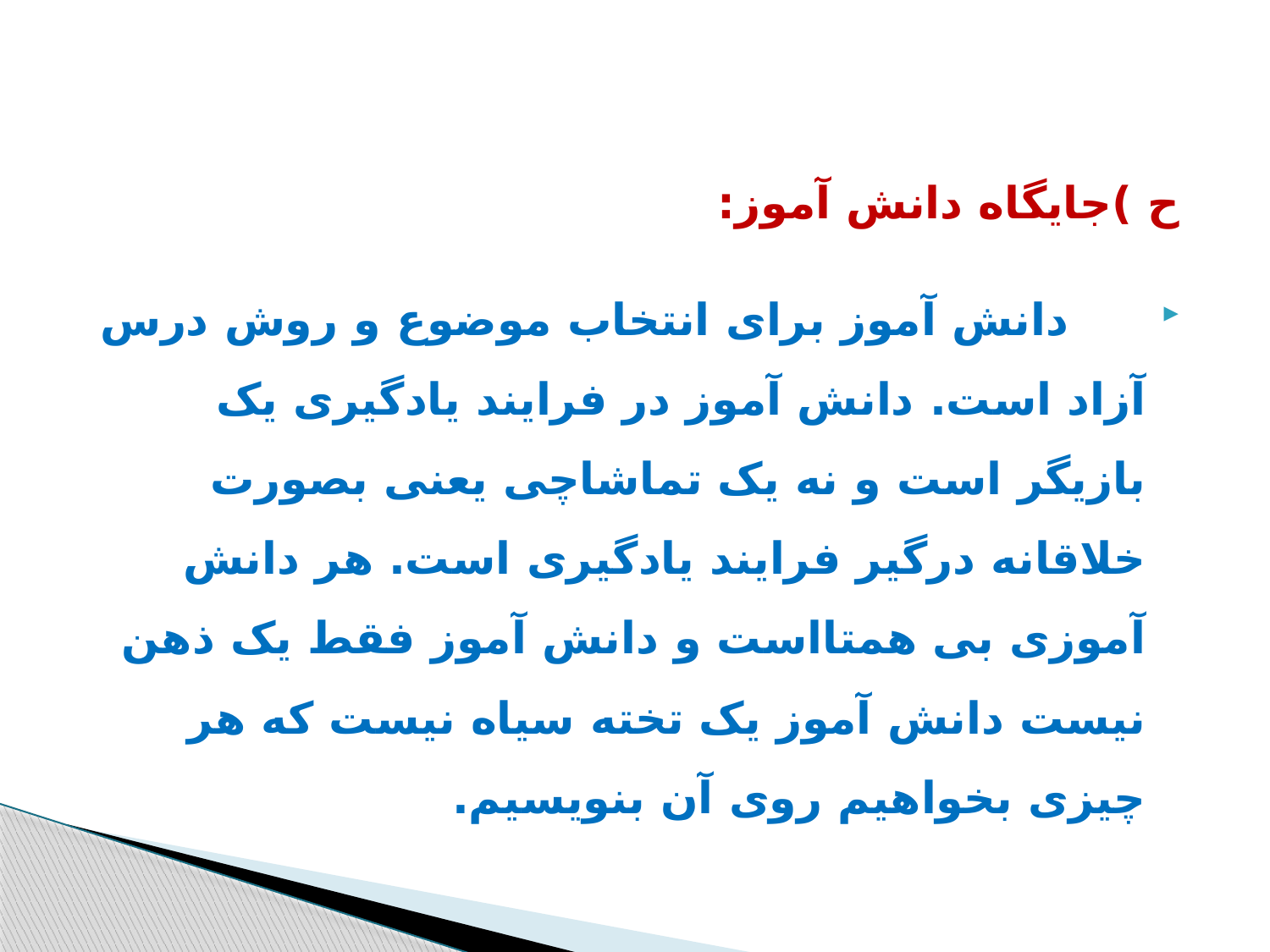

ح )جایگاه دانش آموز:

     دانش آموز برای انتخاب موضوع و روش درس آزاد است. دانش آموز در فرایند یادگیری یک بازیگر است و نه یک تماشاچی یعنی بصورت خلاقانه درگیر فرایند یادگیری است. هر دانش آموزی بی همتااست و دانش آموز فقط یک ذهن نیست دانش آموز یک تخته سیاه نیست که هر چیزی بخواهیم روی آن بنویسیم.